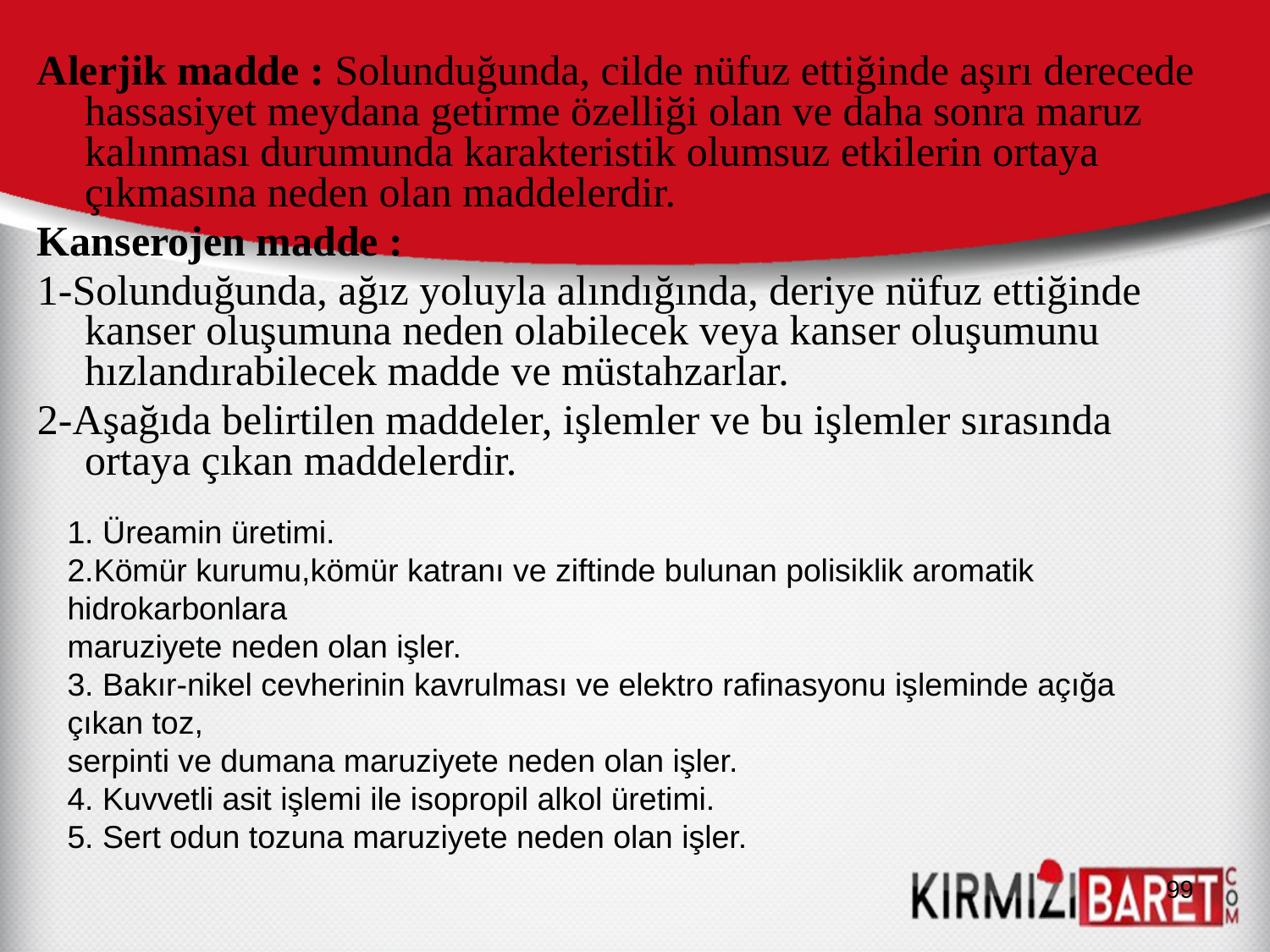

Alerjik madde : Solunduğunda, cilde nüfuz ettiğinde aşırı derecede hassasiyet meydana getirme özelliği olan ve daha sonra maruz kalınması durumunda karakteristik olumsuz etkilerin ortaya çıkmasına neden olan maddelerdir.
Kanserojen madde :
1-Solunduğunda, ağız yoluyla alındığında, deriye nüfuz ettiğinde kanser oluşumuna neden olabilecek veya kanser oluşumunu hızlandırabilecek madde ve müstahzarlar.
2-Aşağıda belirtilen maddeler, işlemler ve bu işlemler sırasında ortaya çıkan maddelerdir.

1. Üreamin üretimi.
2.Kömür kurumu,kömür katranı ve ziftinde bulunan polisiklik aromatik hidrokarbonlara
maruziyete neden olan işler.
3. Bakır-nikel cevherinin kavrulması ve elektro rafinasyonu işleminde açığa çıkan toz,
serpinti ve dumana maruziyete neden olan işler.
4. Kuvvetli asit işlemi ile isopropil alkol üretimi.
5. Sert odun tozuna maruziyete neden olan işler.
99